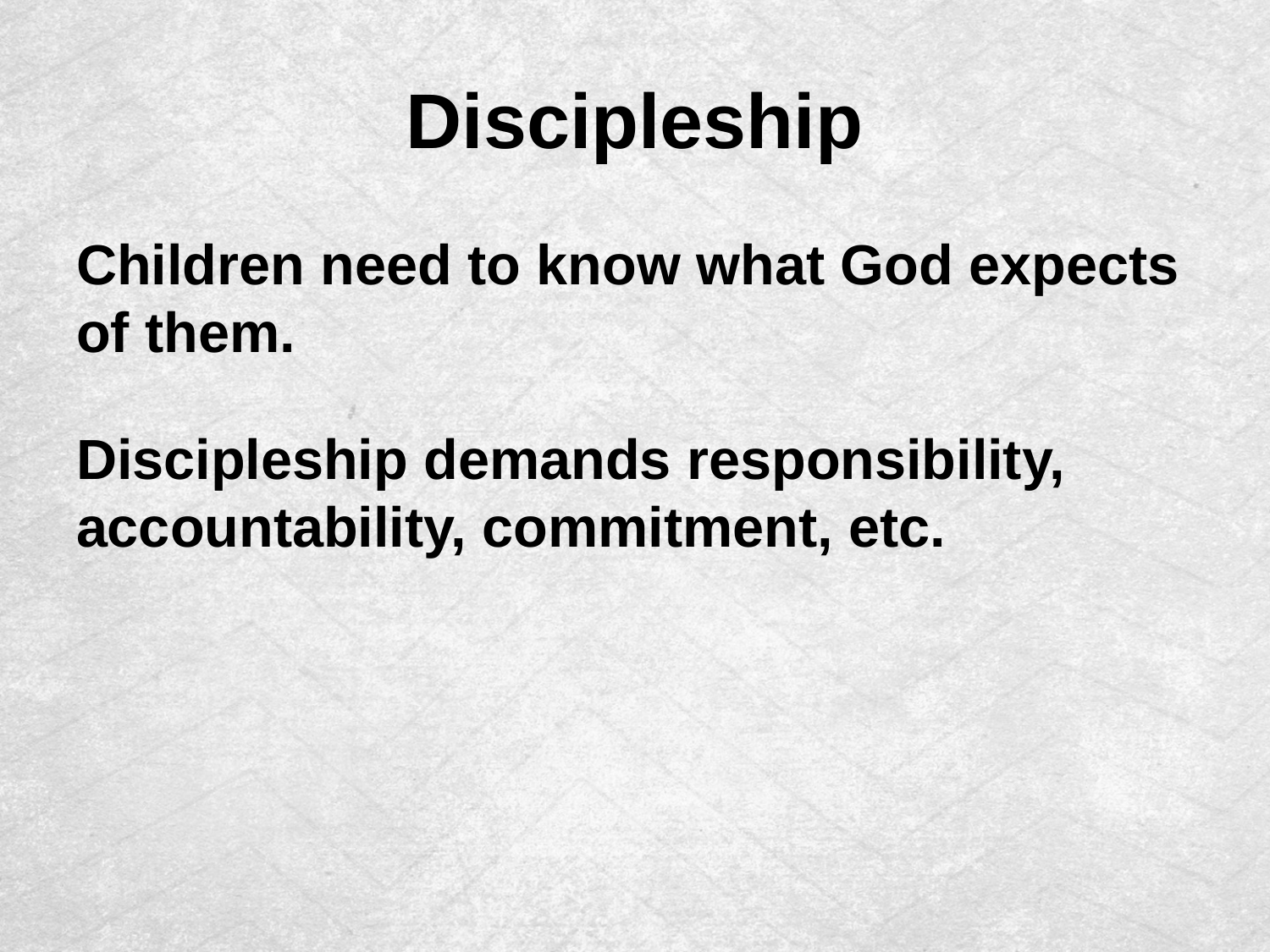

# Discipleship
Children need to know what God expects of them.

Discipleship demands responsibility, accountability, commitment, etc.